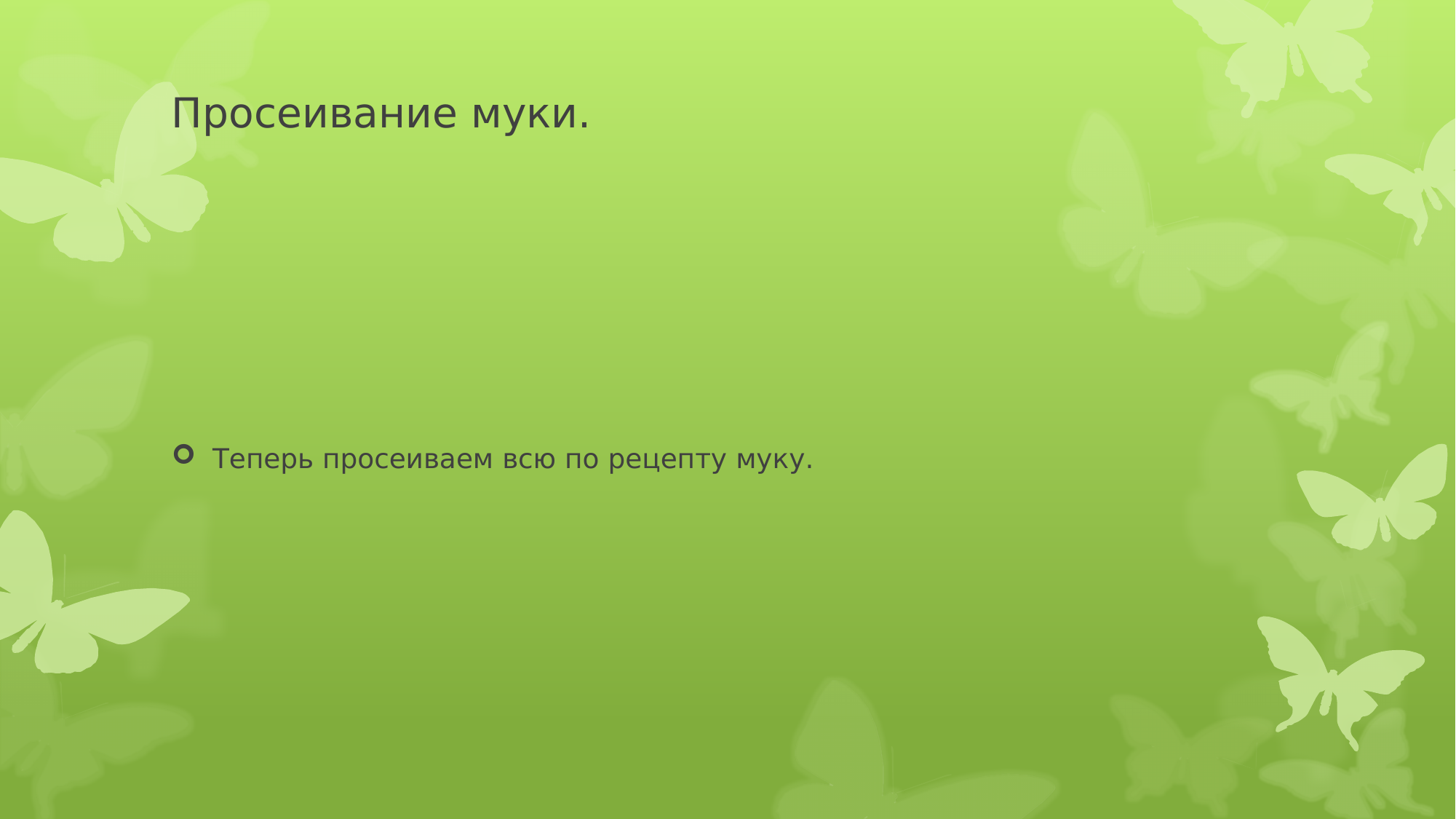

# Просеивание муки.
Теперь просеиваем всю по рецепту муку.